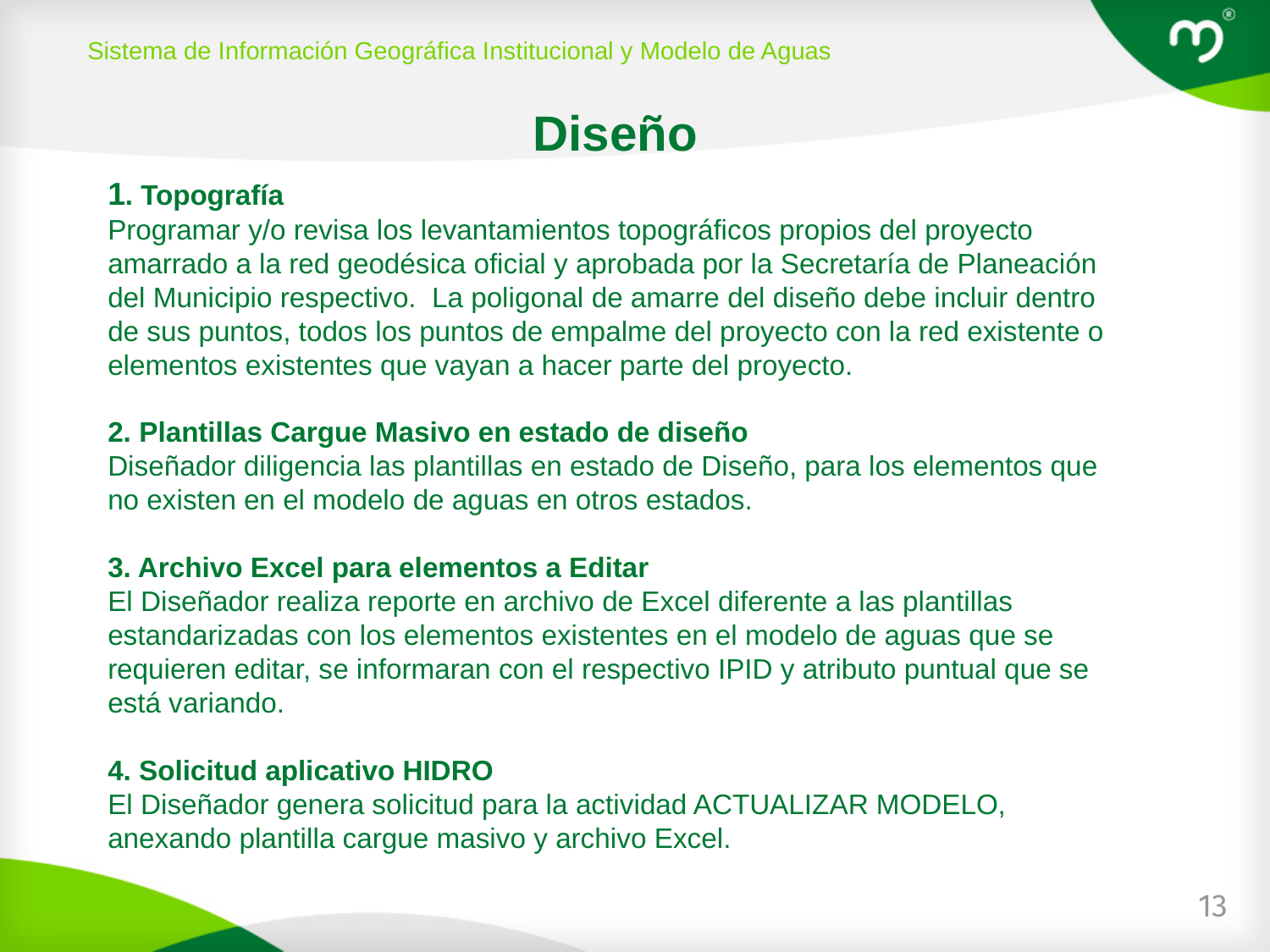

Sistema de Información Geográfica Institucional y Modelo de Aguas

Diseño
# 1. Topografía Programar y/o revisa los levantamientos topográficos propios del proyecto amarrado a la red geodésica oficial y aprobada por la Secretaría de Planeación del Municipio respectivo.  La poligonal de amarre del diseño debe incluir dentro de sus puntos, todos los puntos de empalme del proyecto con la red existente o elementos existentes que vayan a hacer parte del proyecto. 2. Plantillas Cargue Masivo en estado de diseño Diseñador diligencia las plantillas en estado de Diseño, para los elementos que no existen en el modelo de aguas en otros estados. 3. Archivo Excel para elementos a Editar El Diseñador realiza reporte en archivo de Excel diferente a las plantillas estandarizadas con los elementos existentes en el modelo de aguas que se requieren editar, se informaran con el respectivo IPID y atributo puntual que se está variando. 4. Solicitud aplicativo HIDRO El Diseñador genera solicitud para la actividad ACTUALIZAR MODELO, anexando plantilla cargue masivo y archivo Excel.
13